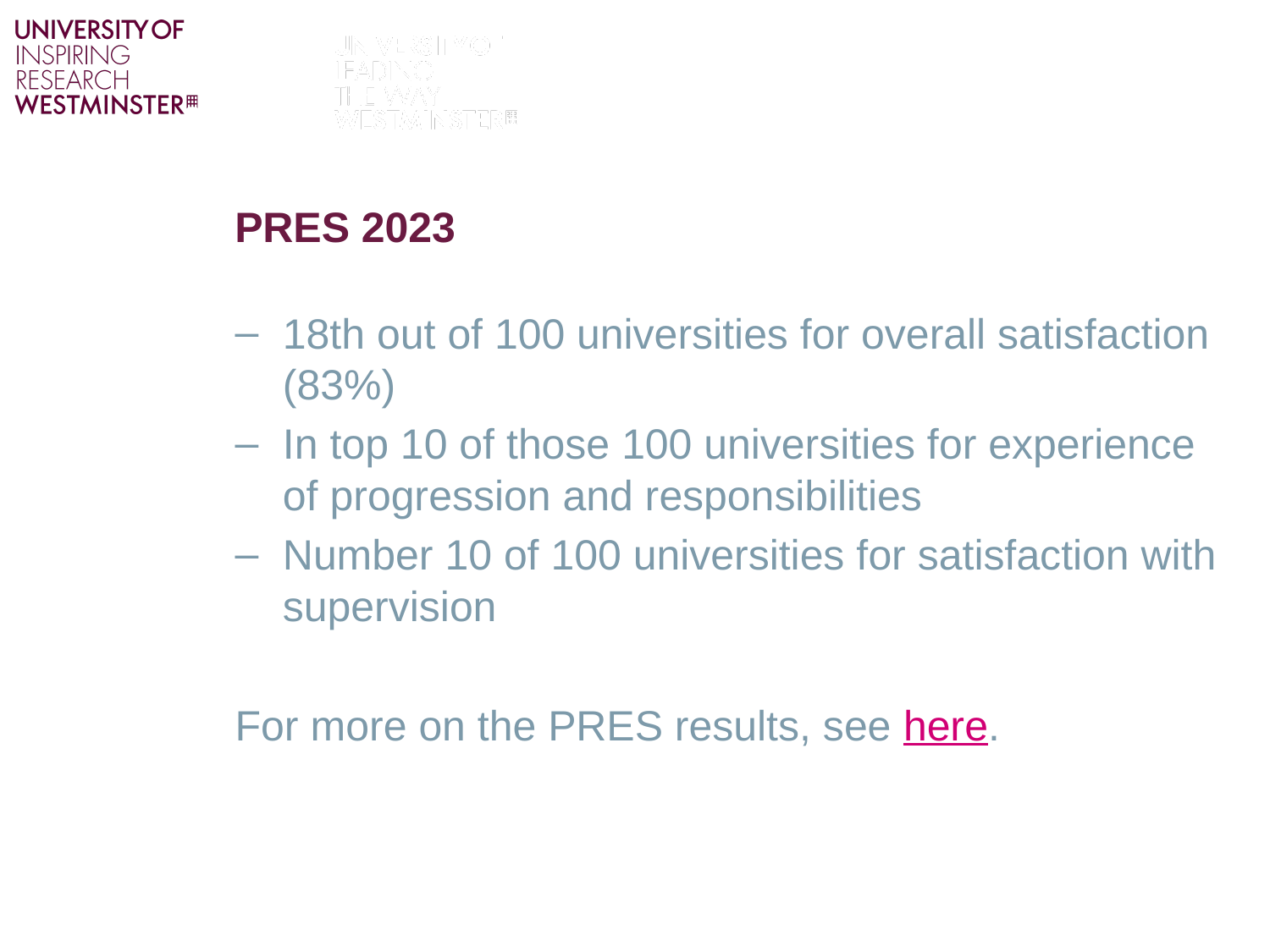

# PRES 2023
18th out of 100 universities for overall satisfaction (83%)
In top 10 of those 100 universities for experience of progression and responsibilities
Number 10 of 100 universities for satisfaction with supervision

For more on the PRES results, see here.